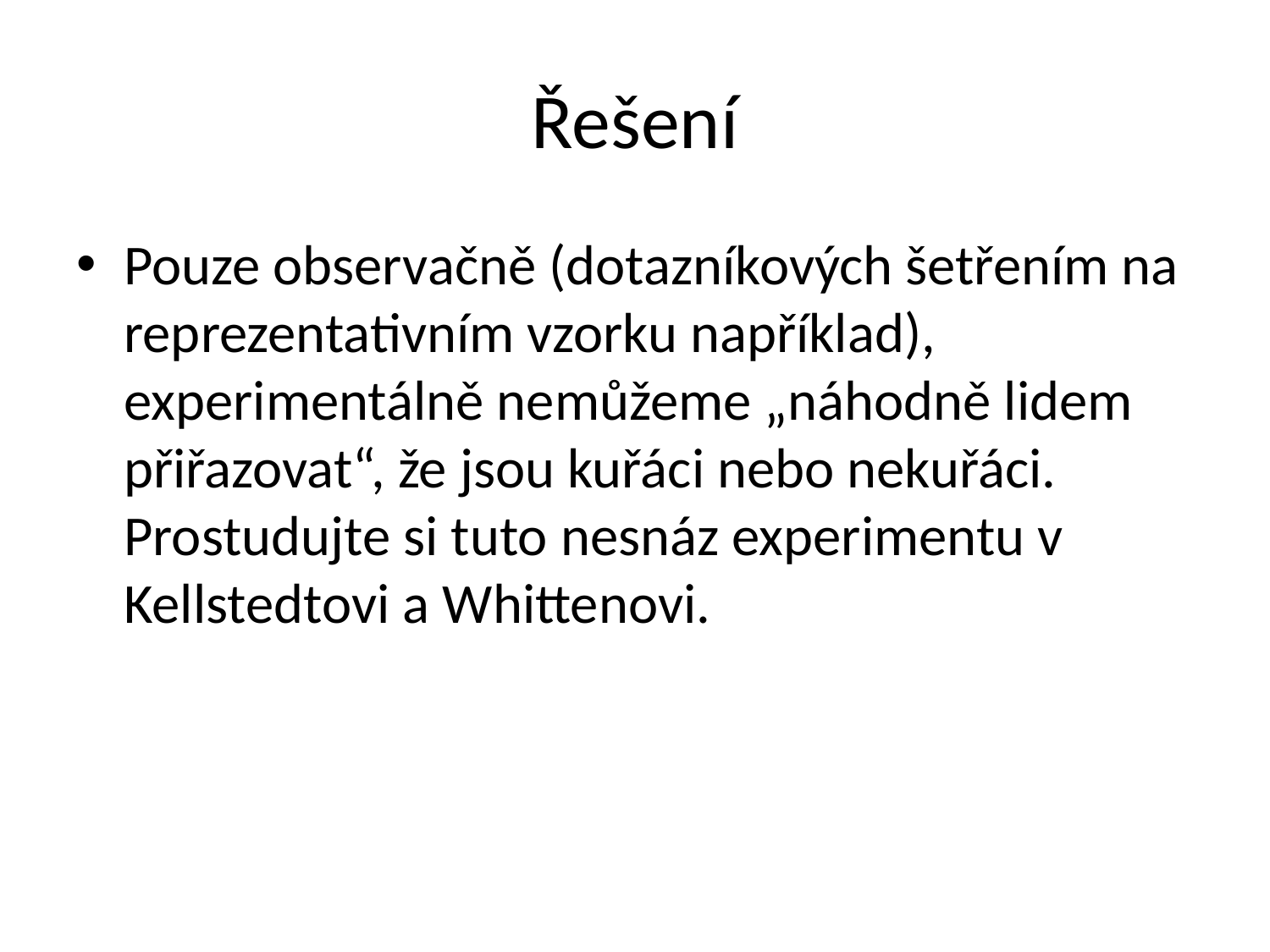

# Řešení
Pouze observačně (dotazníkových šetřením na reprezentativním vzorku například), experimentálně nemůžeme „náhodně lidem přiřazovat“, že jsou kuřáci nebo nekuřáci. Prostudujte si tuto nesnáz experimentu v Kellstedtovi a Whittenovi.